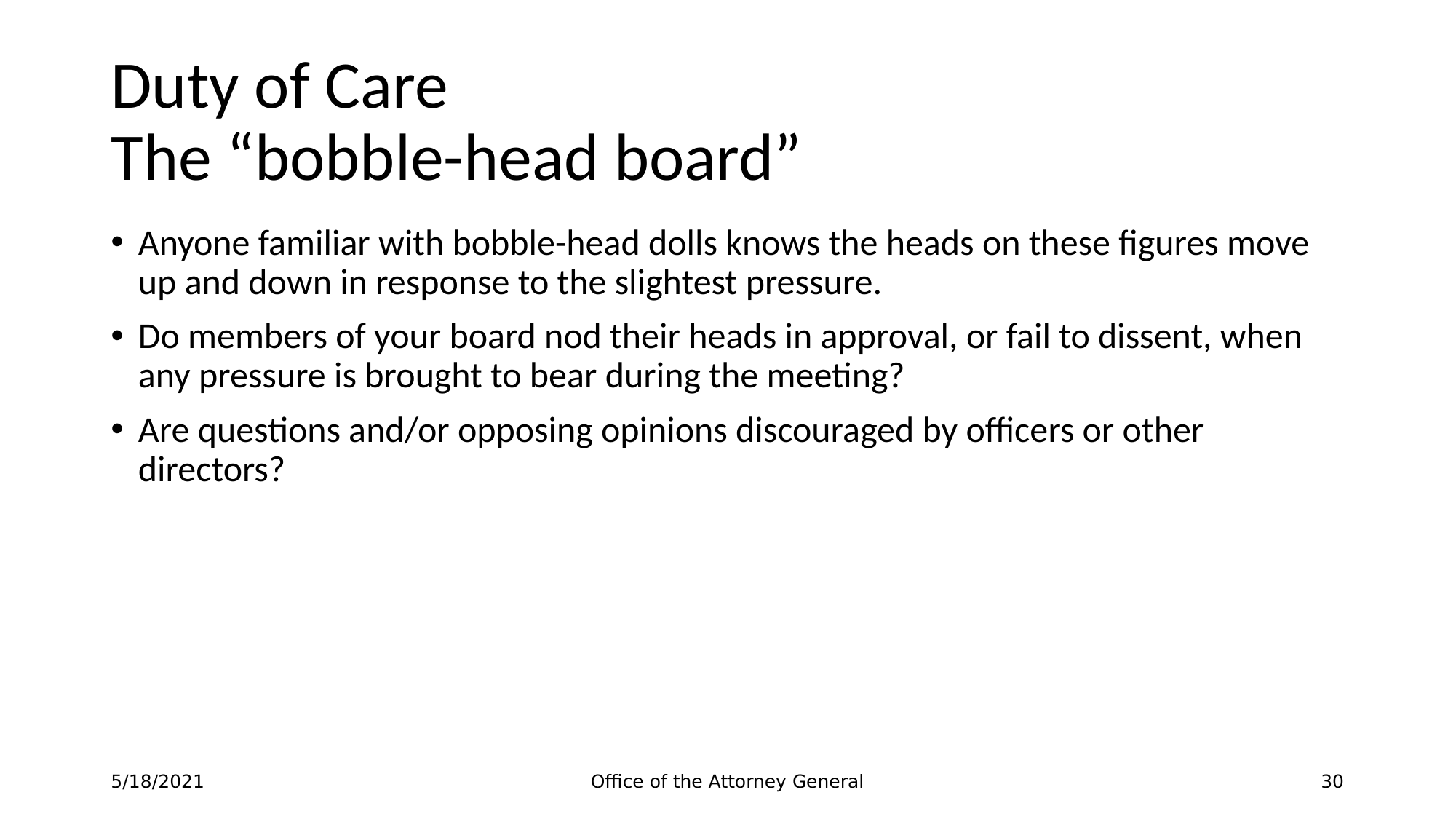

# Duty of Care The “bobble-head board”
Anyone familiar with bobble-head dolls knows the heads on these figures move up and down in response to the slightest pressure.
Do members of your board nod their heads in approval, or fail to dissent, when any pressure is brought to bear during the meeting?
Are questions and/or opposing opinions discouraged by officers or other directors?

5/18/2021
Office of the Attorney General
30